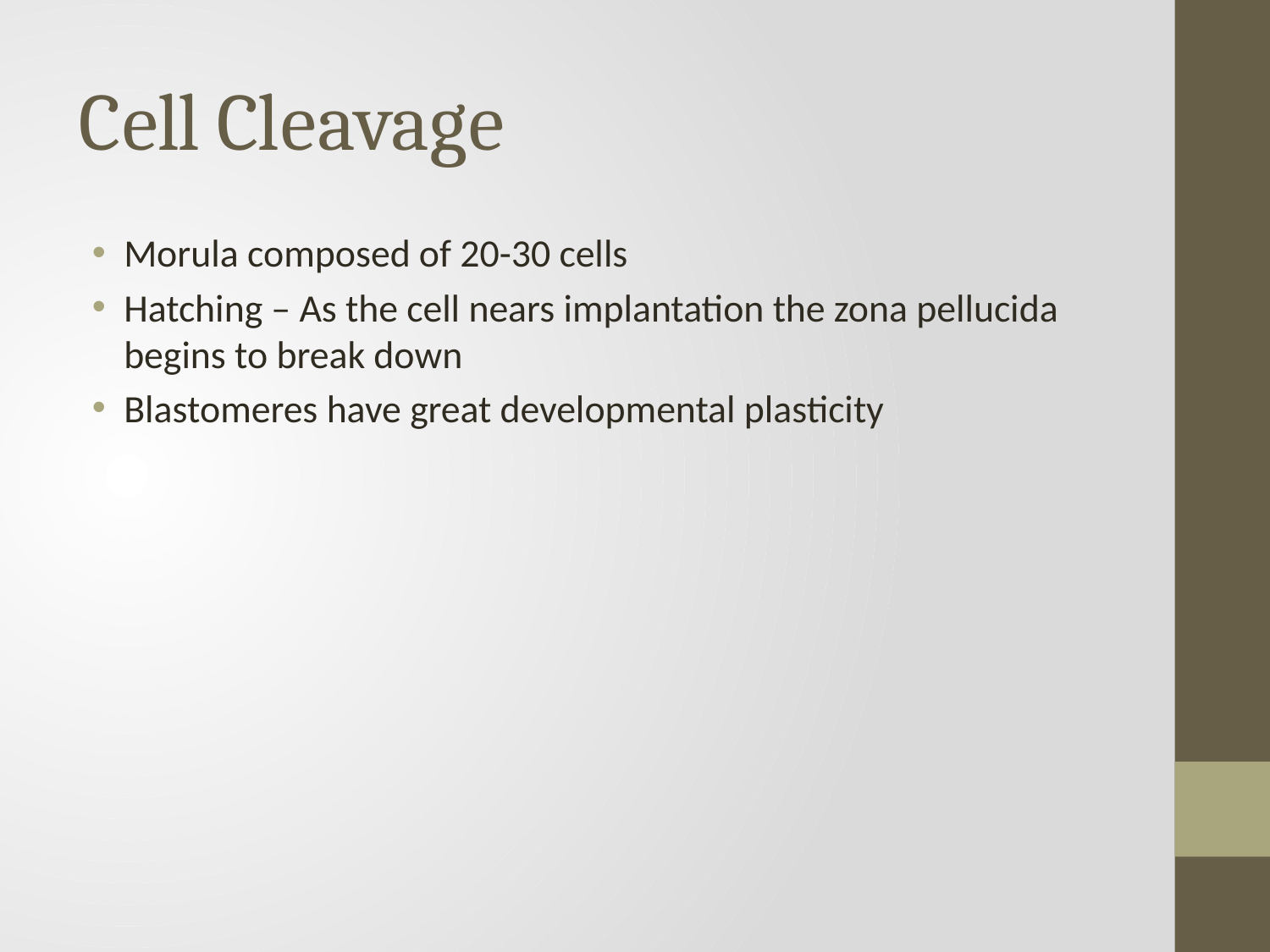

# Cell Cleavage
Morula composed of 20-30 cells
Hatching – As the cell nears implantation the zona pellucida begins to break down
Blastomeres have great developmental plasticity